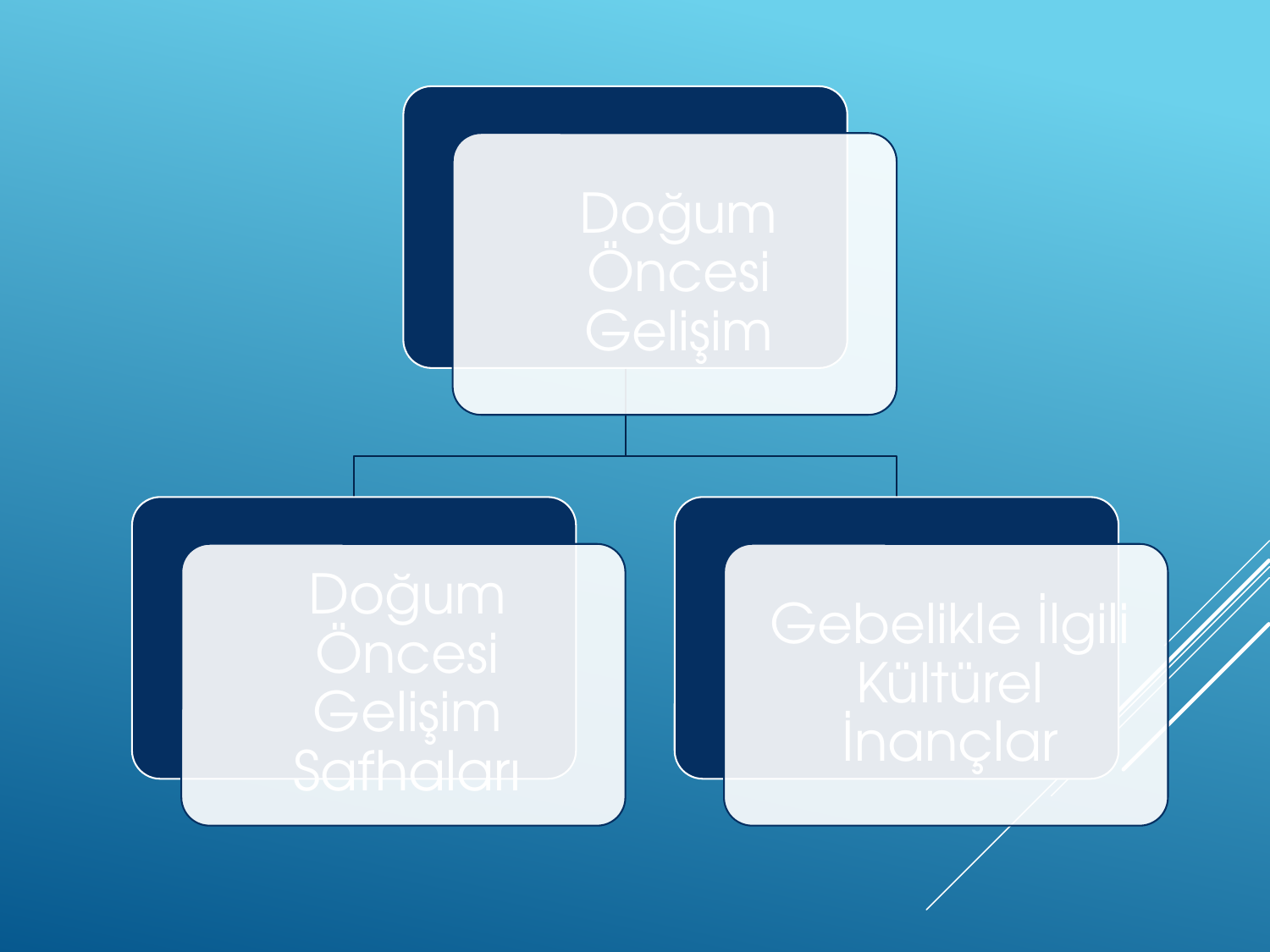

Doğum Öncesi Gelişim
Doğum Öncesi Gelişim Safhaları
Gebelikle İlgili Kültürel İnançlar